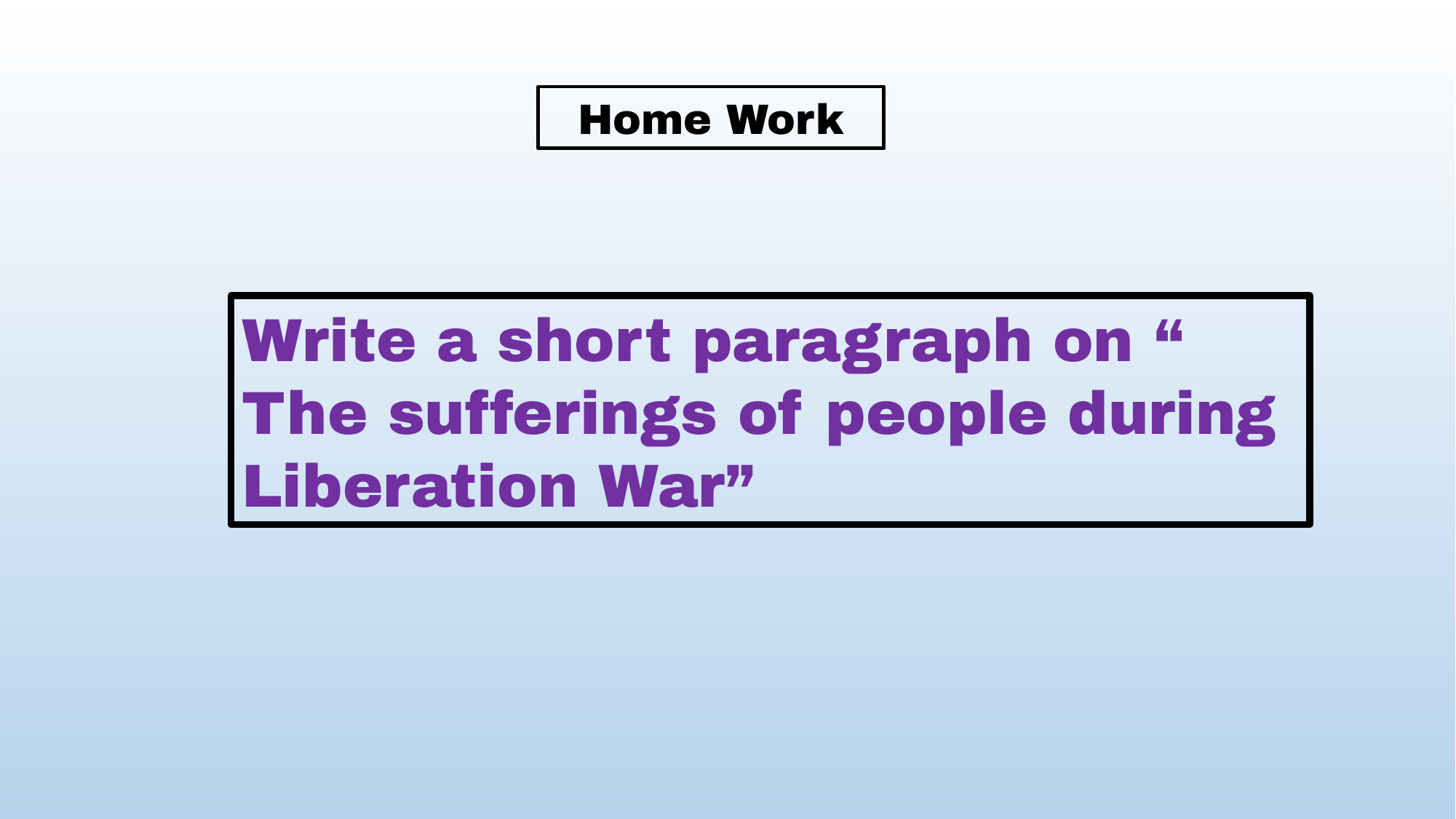

Home Work
Write a short paragraph on “ The sufferings of people during Liberation War”